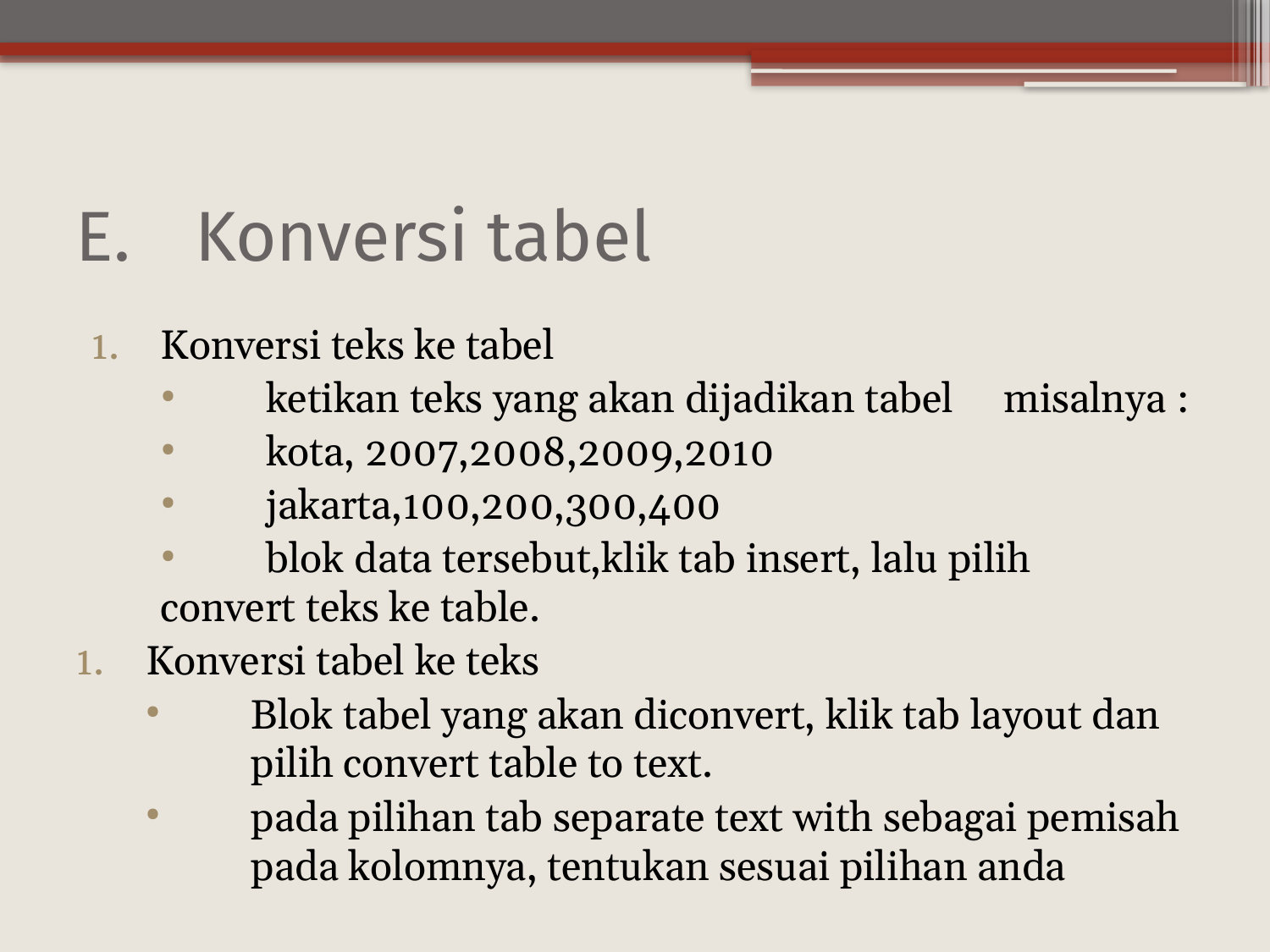

# Konversi tabel
Konversi teks ke tabel
 	ketikan teks yang akan dijadikan tabel 	misalnya :
 	kota, 2007,2008,2009,2010
 	jakarta,100,200,300,400
 	blok data tersebut,klik tab insert, lalu pilih 	convert teks ke table.
Konversi tabel ke teks
 	Blok tabel yang akan diconvert, klik tab layout dan 	pilih convert table to text.
 	pada pilihan tab separate text with sebagai pemisah 	pada kolomnya, tentukan sesuai pilihan anda